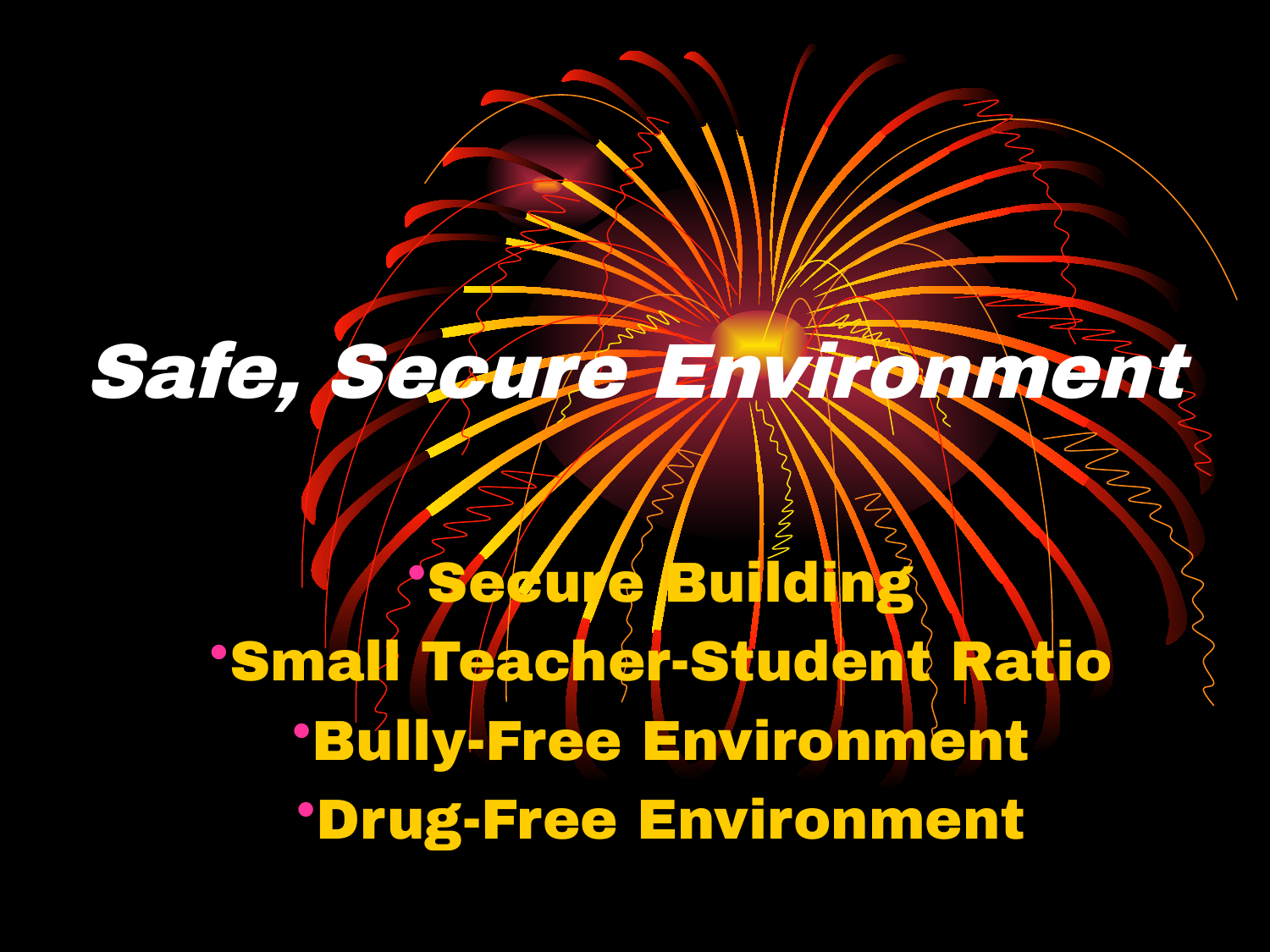

# Safe, Secure Environment
Secure Building
Small Teacher-Student Ratio
Bully-Free Environment
Drug-Free Environment